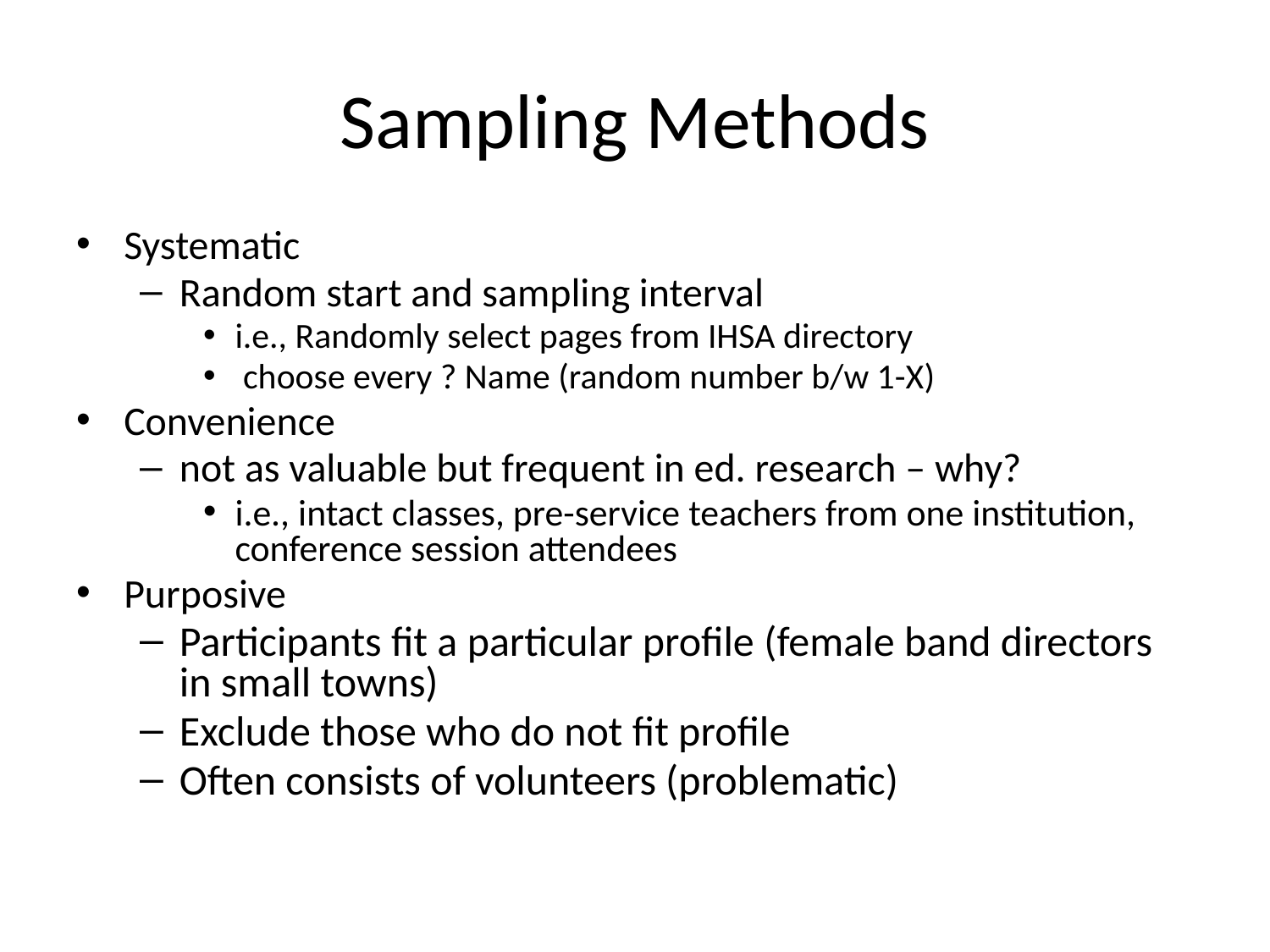

# Sampling Methods
Systematic
Random start and sampling interval
i.e., Randomly select pages from IHSA directory
 choose every ? Name (random number b/w 1-X)
Convenience
not as valuable but frequent in ed. research – why?
i.e., intact classes, pre-service teachers from one institution, conference session attendees
Purposive
Participants fit a particular profile (female band directors in small towns)
Exclude those who do not fit profile
Often consists of volunteers (problematic)